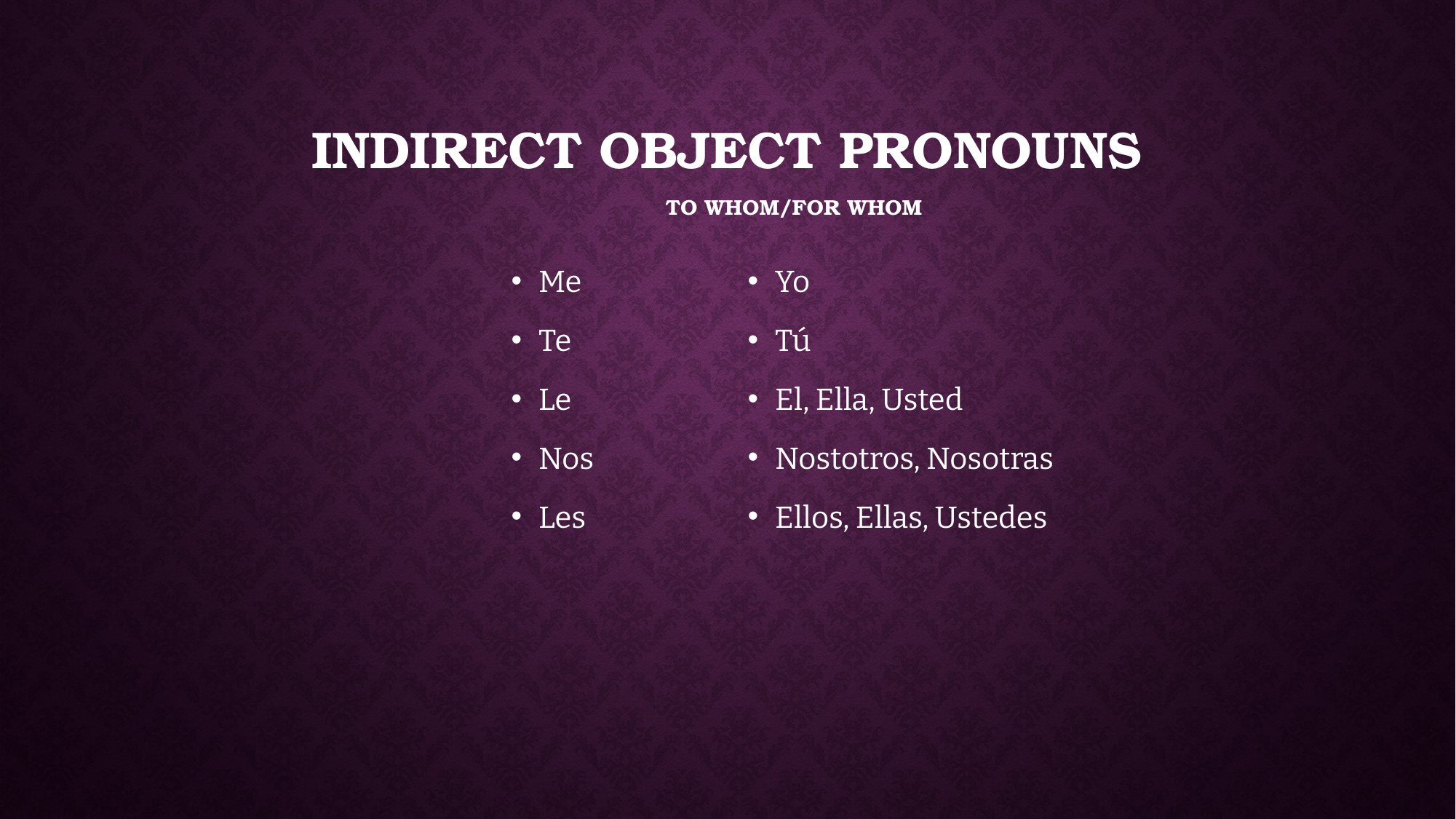

# Indirect object pronouns
To whom/for whom
Me
Te
Le
Nos
Les
Yo
Tú
El, Ella, Usted
Nostotros, Nosotras
Ellos, Ellas, Ustedes